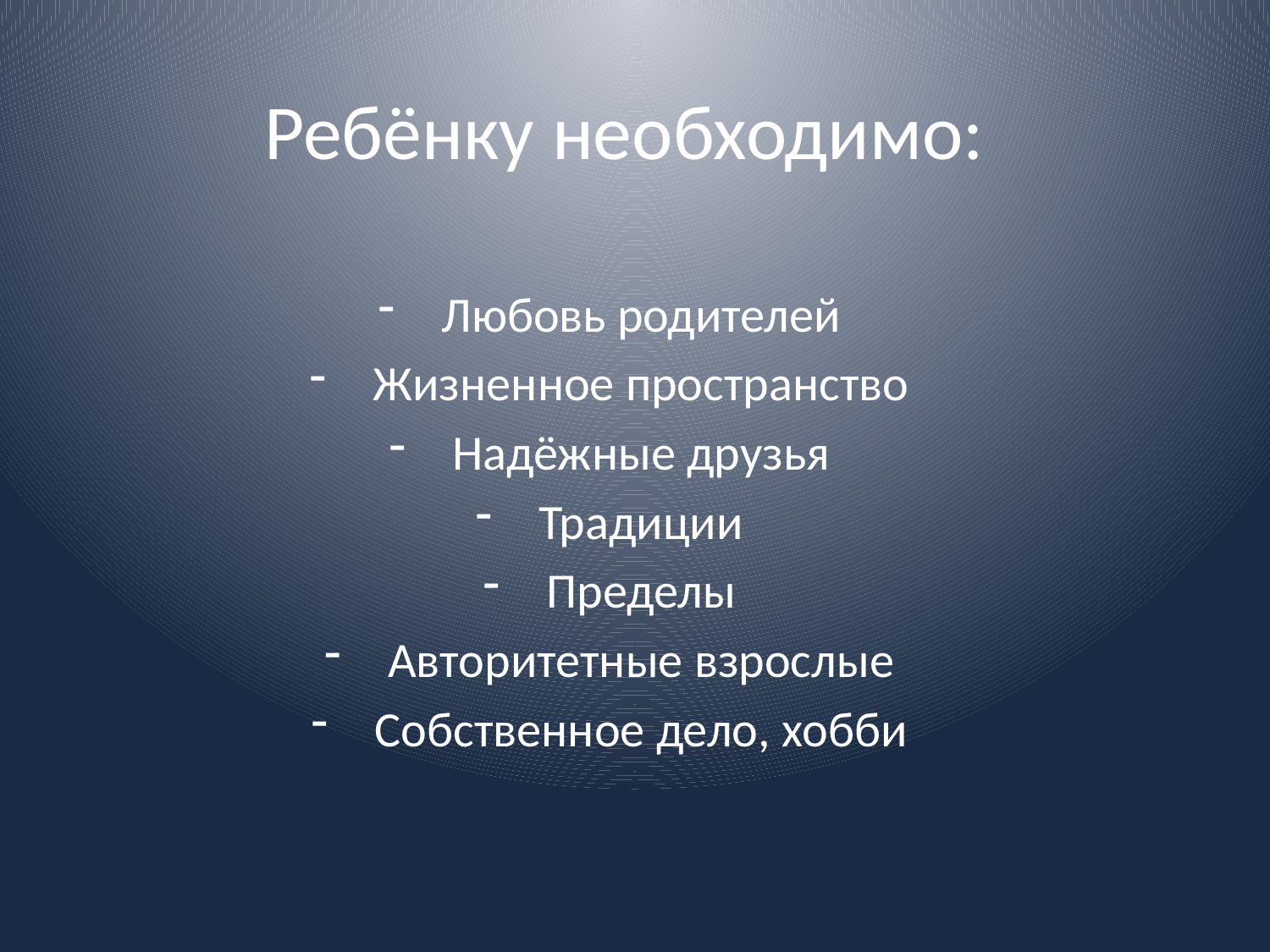

# Ребёнку необходимо:
Любовь родителей
Жизненное пространство
Надёжные друзья
Традиции
Пределы
Авторитетные взрослые
Собственное дело, хобби